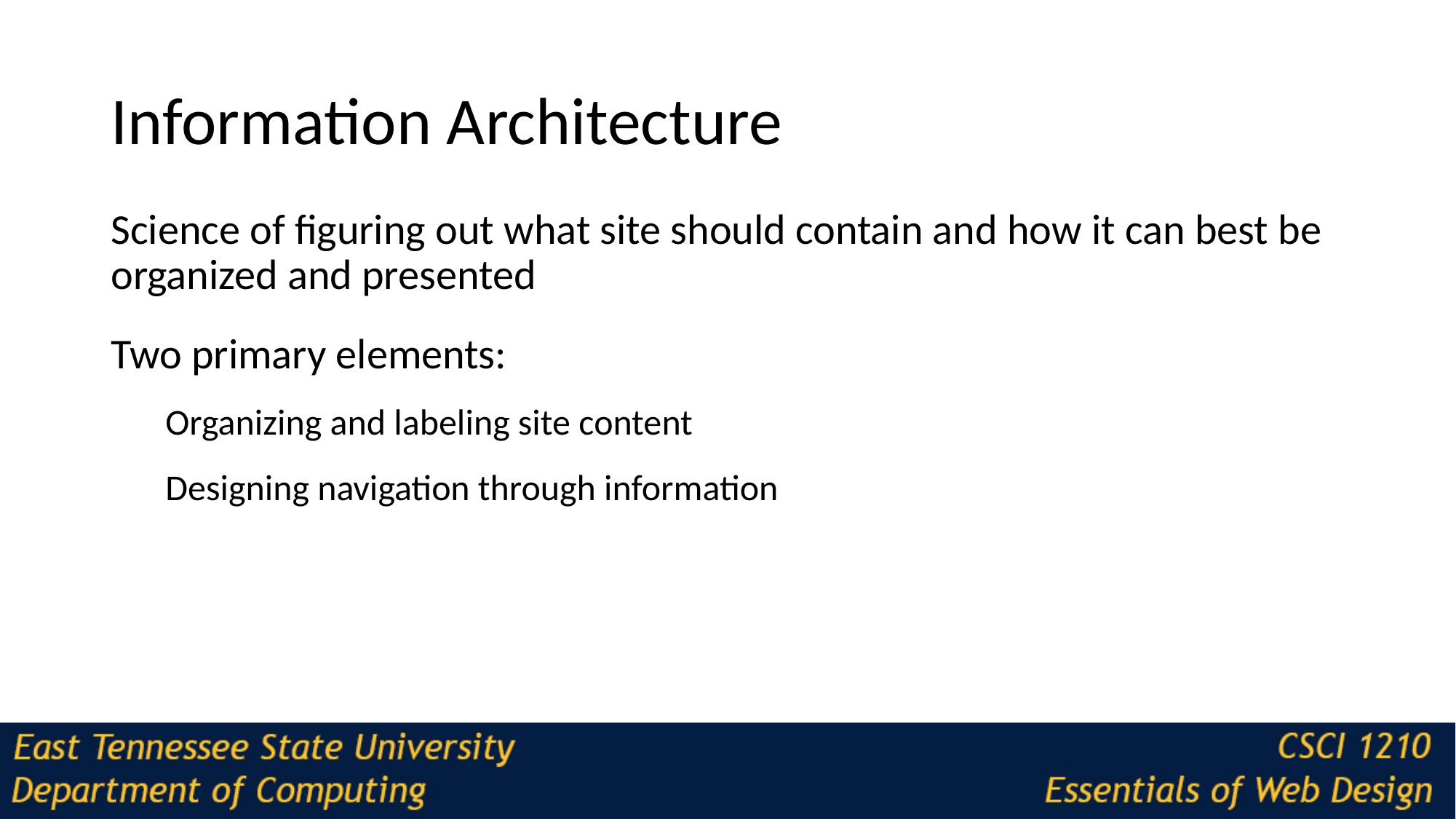

# Information Architecture
Science of figuring out what site should contain and how it can best be organized and presented
Two primary elements:
Organizing and labeling site content
Designing navigation through information